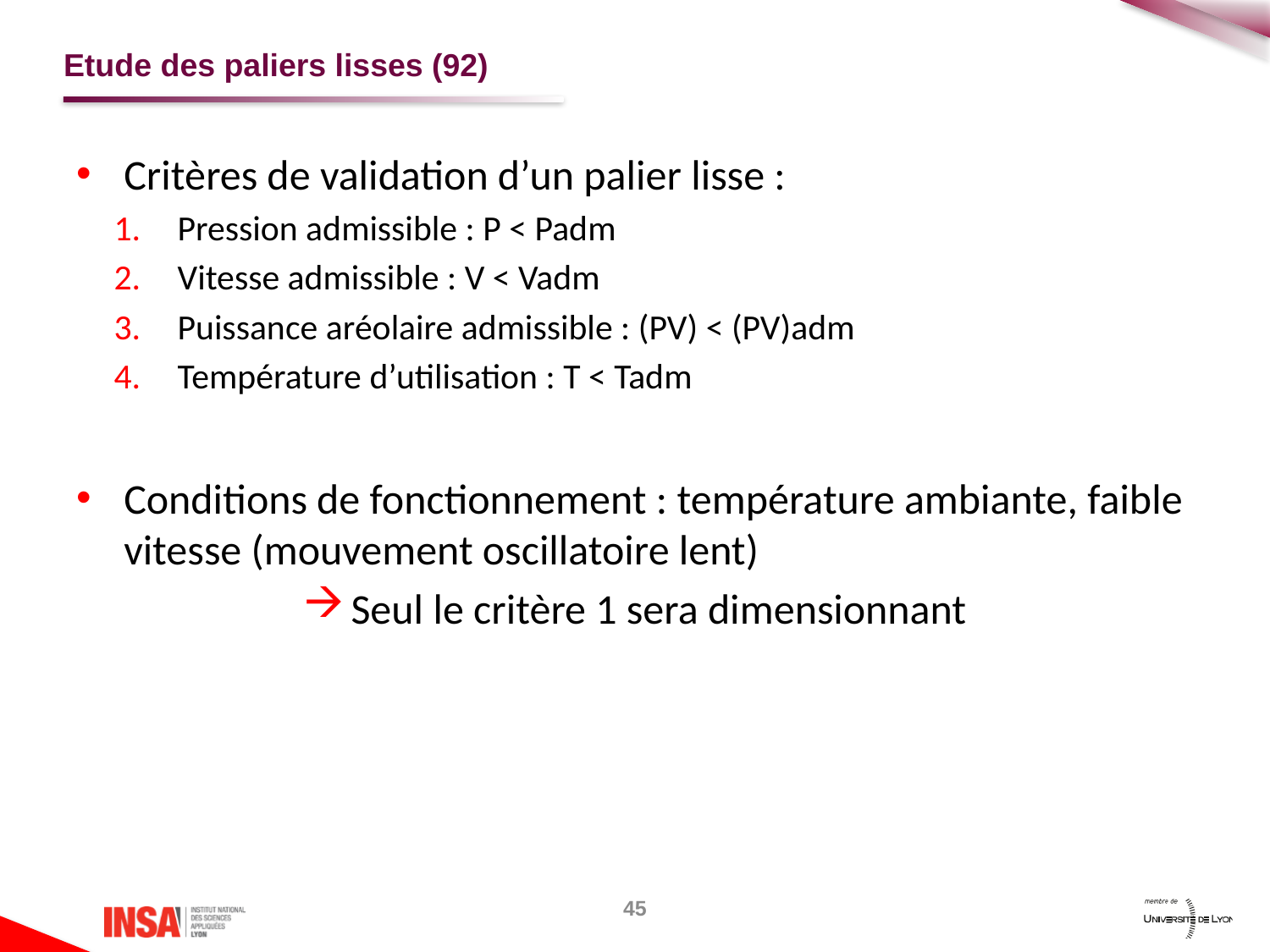

# Etude des paliers lisses (92)
Critères de validation d’un palier lisse :
Pression admissible : P < Padm
Vitesse admissible : V < Vadm
Puissance aréolaire admissible : (PV) < (PV)adm
Température d’utilisation : T < Tadm

Conditions de fonctionnement : température ambiante, faible vitesse (mouvement oscillatoire lent)
Seul le critère 1 sera dimensionnant

45